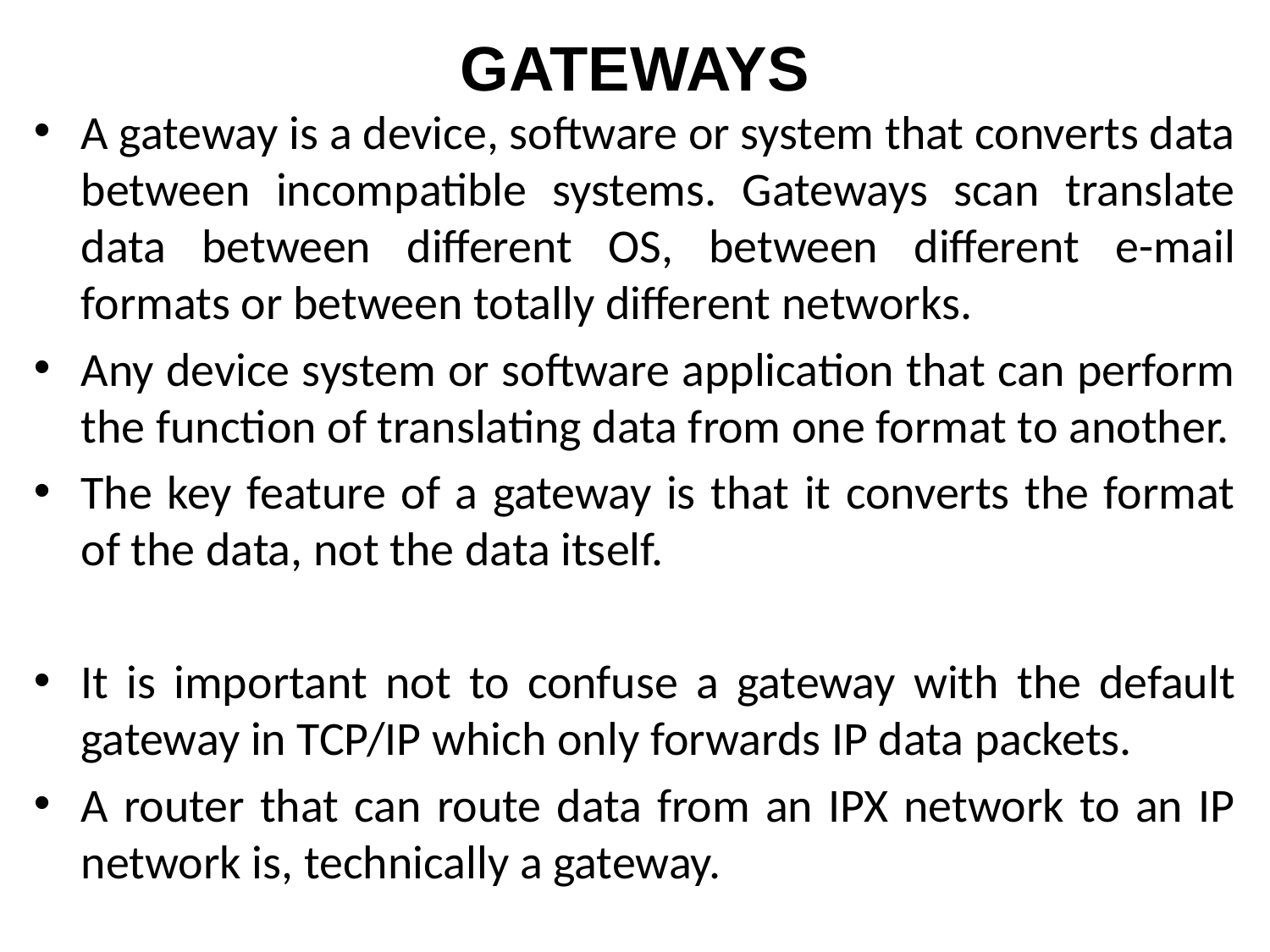

# GATEWAYS
A gateway is a device, software or system that converts data between incompatible systems. Gateways scan translate data between different OS, between different e-mail formats or between totally different networks.
Any device system or software application that can perform the function of translating data from one format to another.
The key feature of a gateway is that it converts the format of the data, not the data itself.

It is important not to confuse a gateway with the default gateway in TCP/IP which only forwards IP data packets.
A router that can route data from an IPX network to an IP network is, technically a gateway.